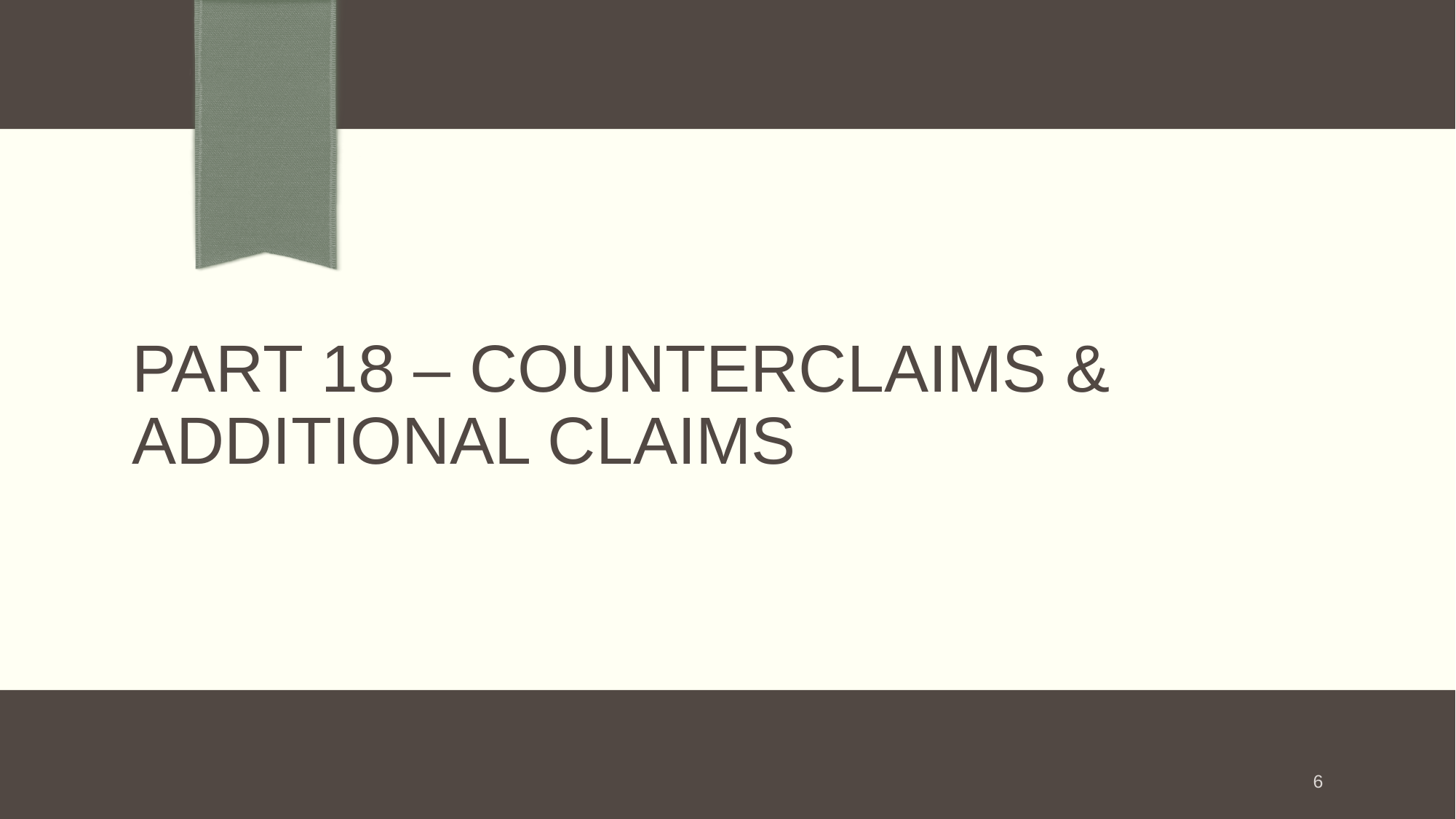

# Part 18 – Counterclaims & additional claims
6